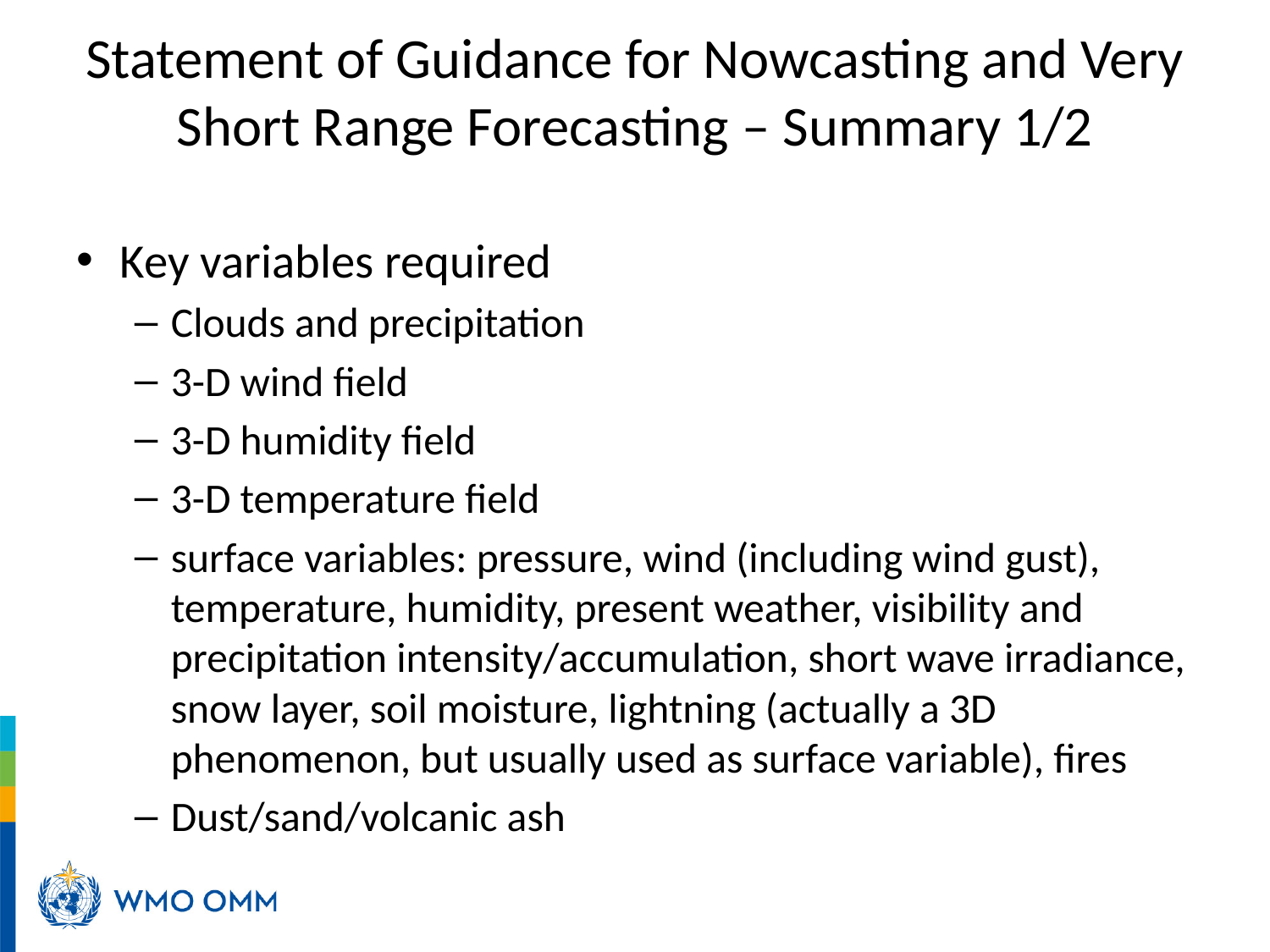

# Statement of Guidance for Nowcasting and Very Short Range Forecasting – Summary 1/2
Key variables required
Clouds and precipitation
3-D wind field
3-D humidity field
3-D temperature field
surface variables: pressure, wind (including wind gust), temperature, humidity, present weather, visibility and precipitation intensity/accumulation, short wave irradiance, snow layer, soil moisture, lightning (actually a 3D phenomenon, but usually used as surface variable), fires
Dust/sand/volcanic ash